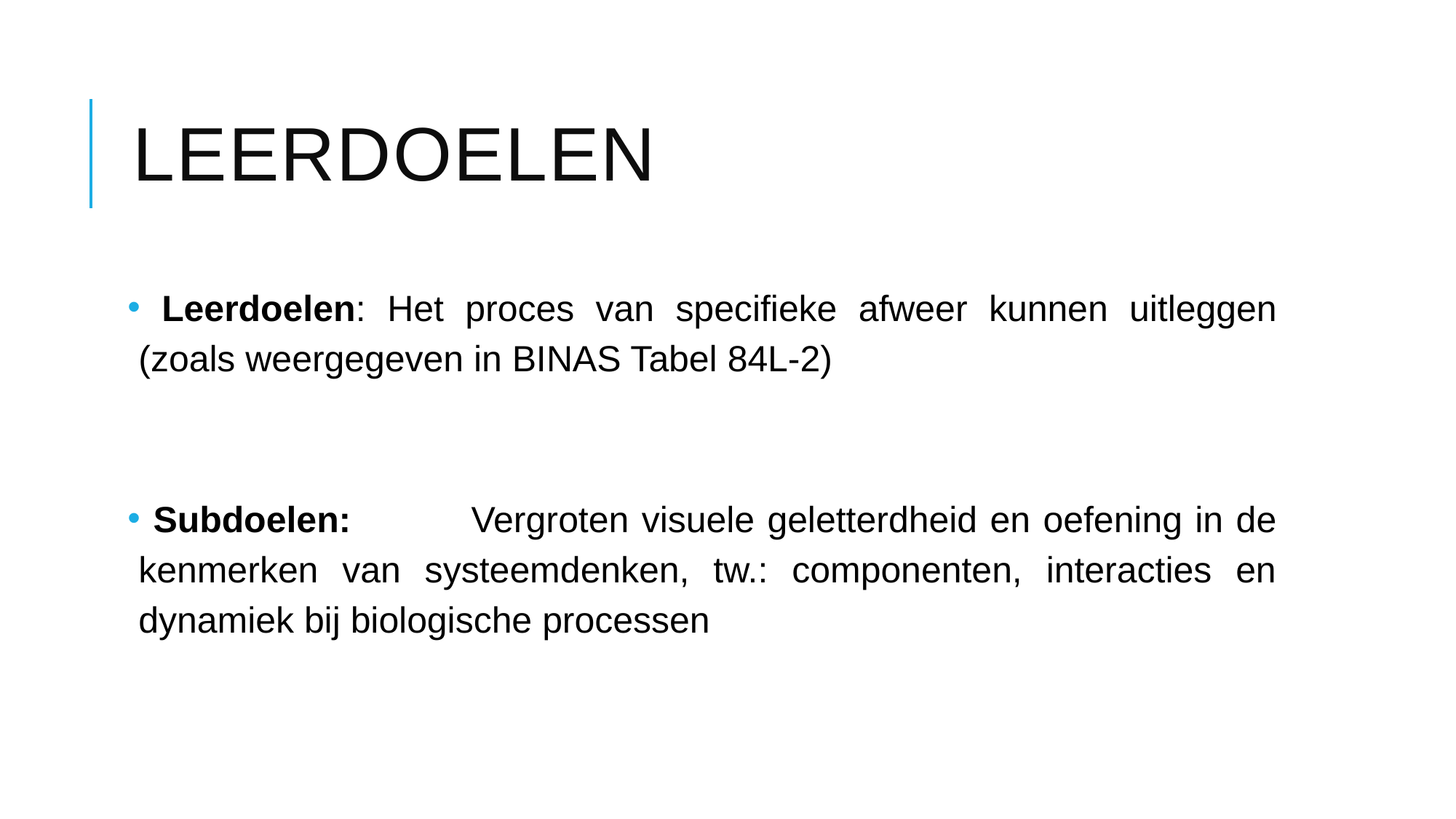

# Leerdoelen
 Leerdoelen: Het proces van specifieke afweer kunnen uitleggen (zoals weergegeven in BINAS Tabel 84L-2)

 Subdoelen: 	Vergroten visuele geletterdheid en oefening in de kenmerken van systeemdenken, tw.: componenten, interacties en dynamiek bij biologische processen